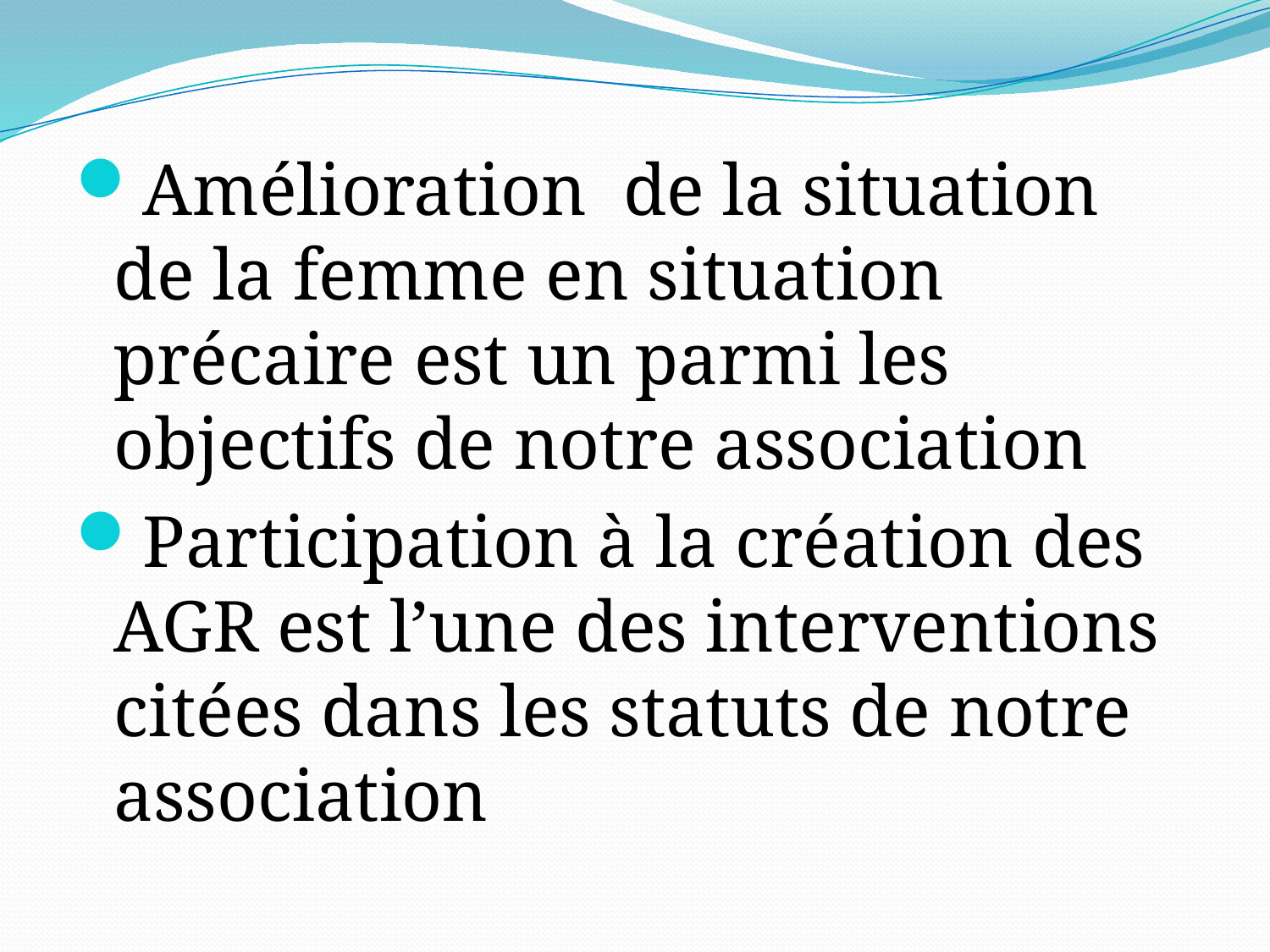

Amélioration  de la situation de la femme en situation précaire est un parmi les objectifs de notre association
Participation à la création des AGR est l’une des interventions citées dans les statuts de notre association